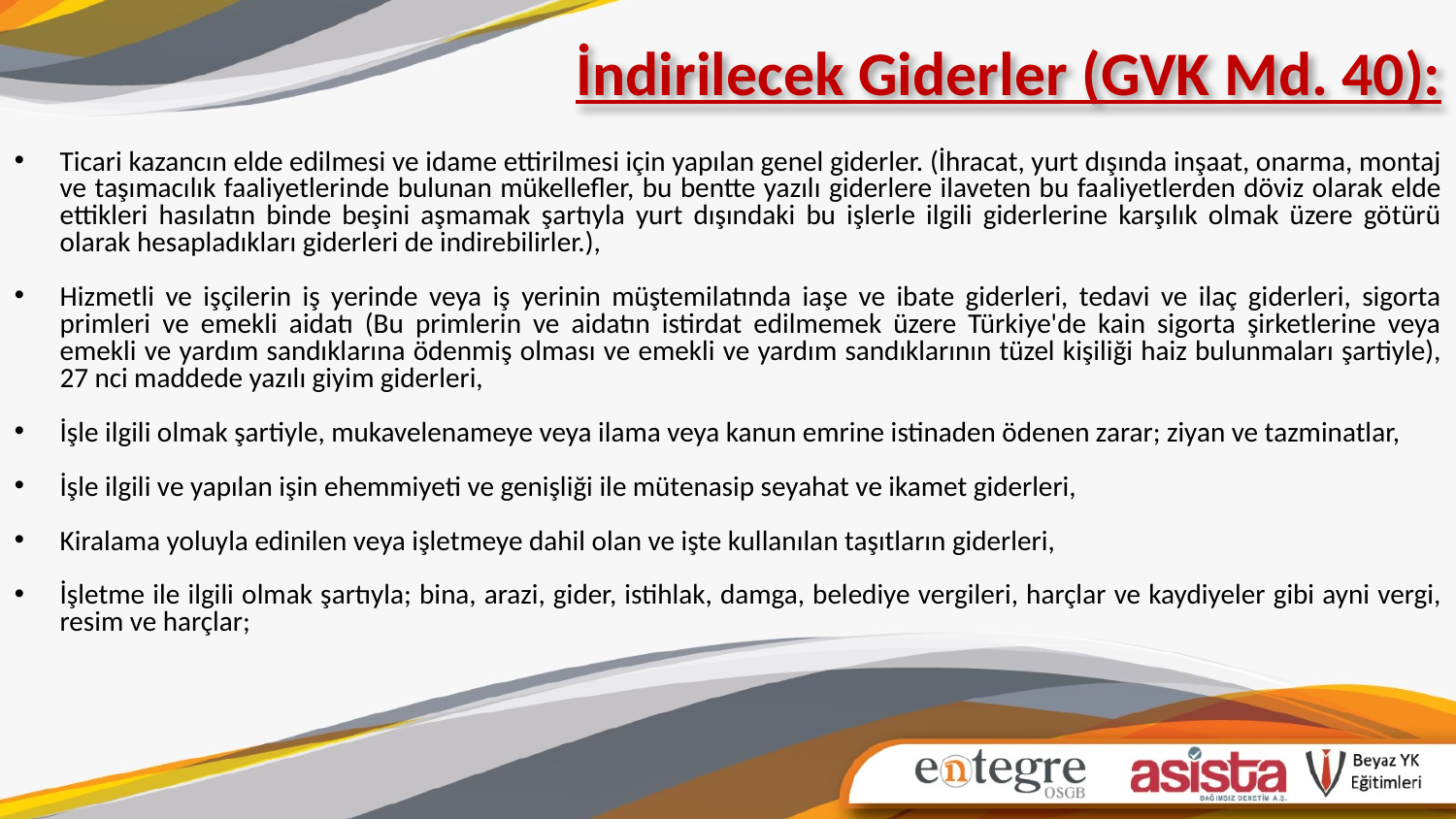

İndirilecek Giderler (GVK Md. 40):
Ticari kazancın elde edilmesi ve idame ettirilmesi için yapılan genel giderler. (İhracat, yurt dışında inşaat, onarma, montaj ve taşımacılık faaliyetlerinde bulunan mükellefler, bu bentte yazılı giderlere ilaveten bu faaliyetlerden döviz olarak elde ettikleri hasılatın binde beşini aşmamak şartıyla yurt dışındaki bu işlerle ilgili giderlerine karşılık olmak üzere götürü olarak hesapladıkları giderleri de indirebilirler.),

Hizmetli ve işçilerin iş yerinde veya iş yerinin müştemilatında iaşe ve ibate giderleri, tedavi ve ilaç giderleri, sigorta primleri ve emekli aidatı (Bu primlerin ve aidatın istirdat edilmemek üzere Türkiye'de kain sigorta şirketlerine veya emekli ve yardım sandıklarına ödenmiş olması ve emekli ve yardım sandıklarının tüzel kişiliği haiz bulunmaları şartiyle), 27 nci maddede yazılı giyim giderleri,

İşle ilgili olmak şartiyle, mukavelenameye veya ilama veya kanun emrine istinaden ödenen zarar; ziyan ve tazminatlar,

İşle ilgili ve yapılan işin ehemmiyeti ve genişliği ile mütenasip seyahat ve ikamet giderleri,

Kiralama yoluyla edinilen veya işletmeye dahil olan ve işte kullanılan taşıtların giderleri,

İşletme ile ilgili olmak şartıyla; bina, arazi, gider, istihlak, damga, belediye vergileri, harçlar ve kaydiyeler gibi ayni vergi, resim ve harçlar;